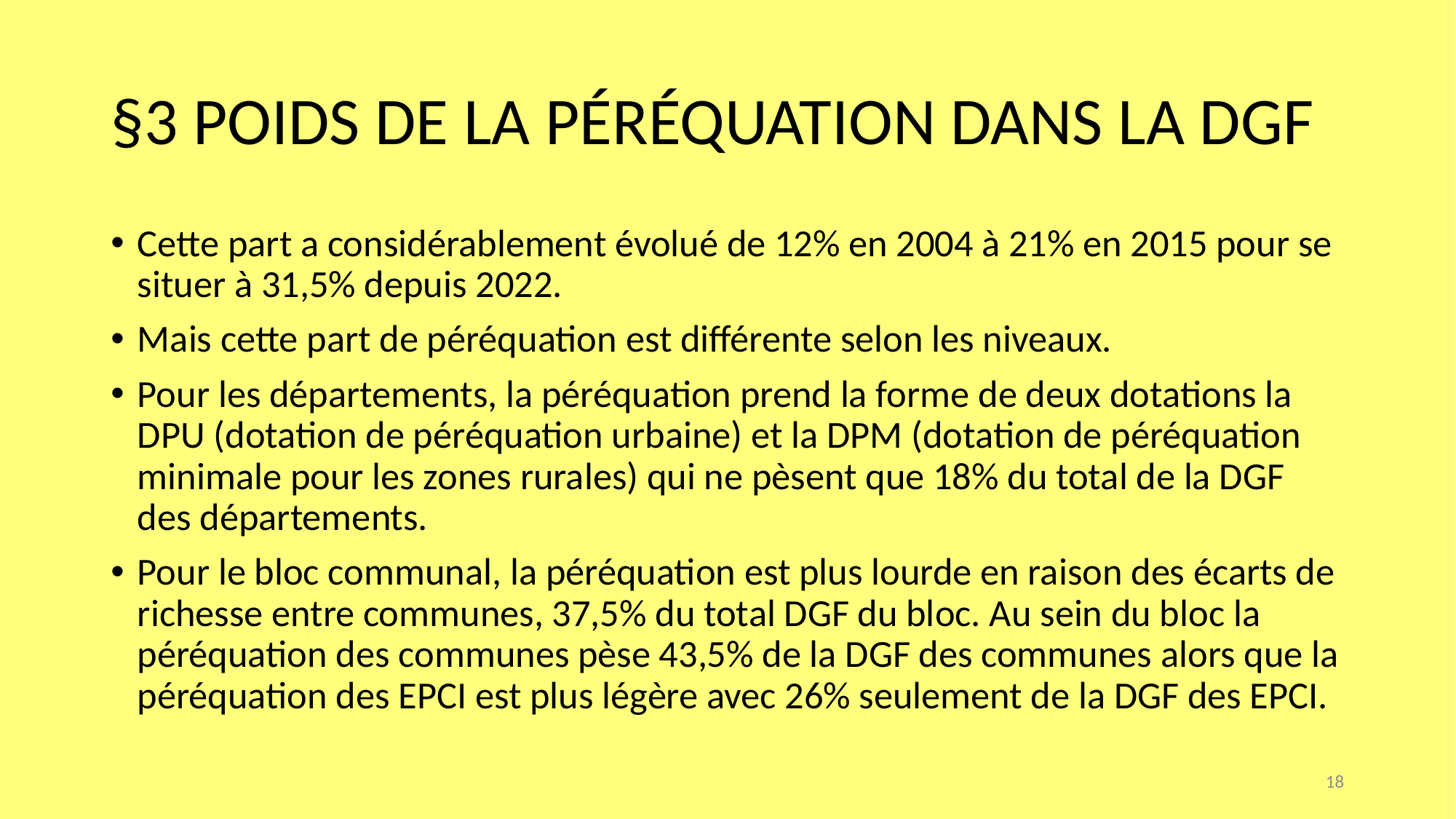

# §3 POIDS DE LA PÉRÉQUATION DANS LA DGF
Cette part a considérablement évolué de 12% en 2004 à 21% en 2015 pour se situer à 31,5% depuis 2022.
Mais cette part de péréquation est différente selon les niveaux.
Pour les départements, la péréquation prend la forme de deux dotations la DPU (dotation de péréquation urbaine) et la DPM (dotation de péréquation minimale pour les zones rurales) qui ne pèsent que 18% du total de la DGF des départements.
Pour le bloc communal, la péréquation est plus lourde en raison des écarts de richesse entre communes, 37,5% du total DGF du bloc. Au sein du bloc la péréquation des communes pèse 43,5% de la DGF des communes alors que la péréquation des EPCI est plus légère avec 26% seulement de la DGF des EPCI.

18